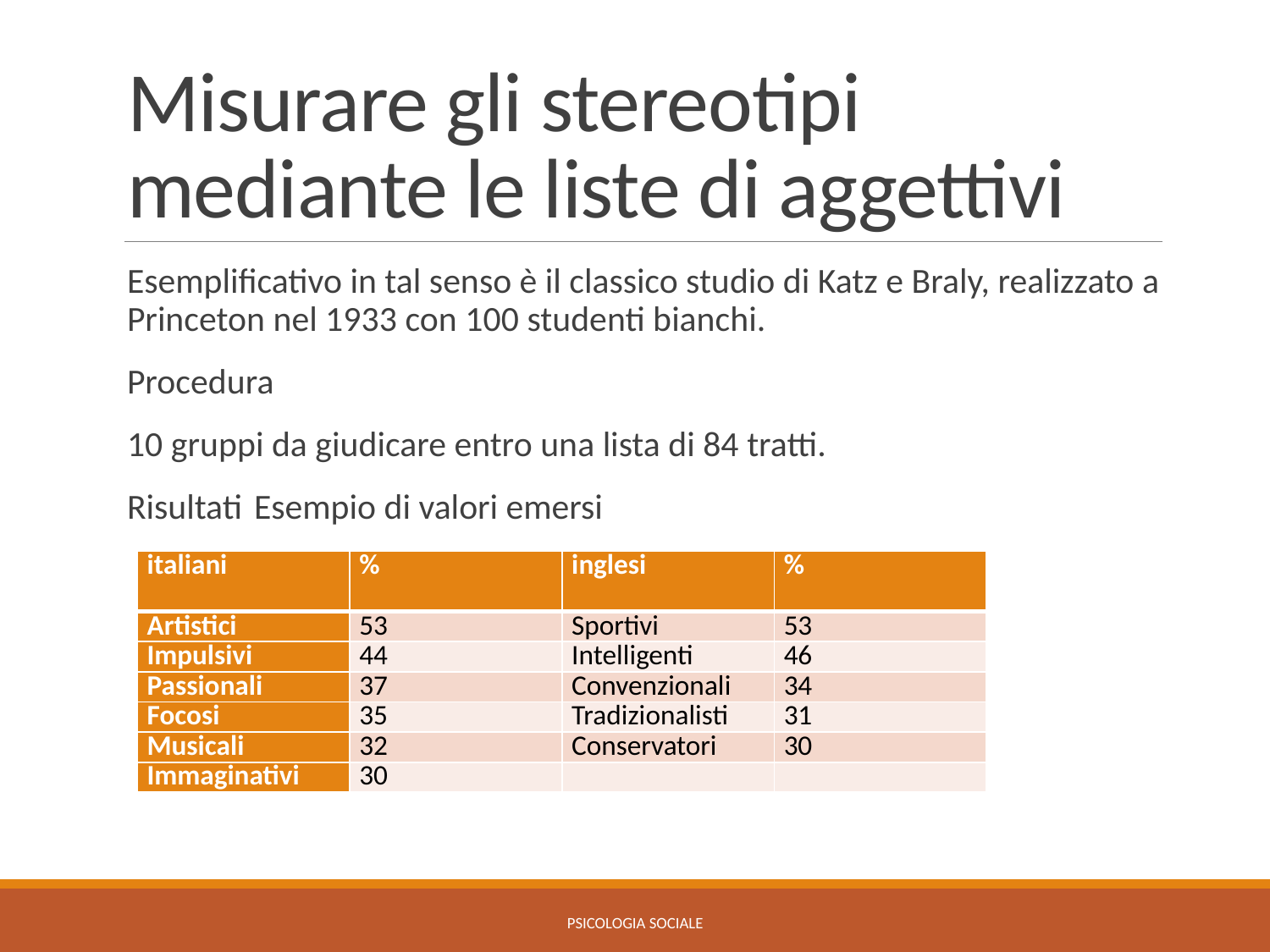

# Misurare gli stereotipi mediante le liste di aggettivi
Esemplificativo in tal senso è il classico studio di Katz e Braly, realizzato a Princeton nel 1933 con 100 studenti bianchi.
Procedura
10 gruppi da giudicare entro una lista di 84 tratti.
Risultati 	Esempio di valori emersi

| italiani | % | inglesi | % |
| --- | --- | --- | --- |
| Artistici | 53 | Sportivi | 53 |
| Impulsivi | 44 | Intelligenti | 46 |
| Passionali | 37 | Convenzionali | 34 |
| Focosi | 35 | Tradizionalisti | 31 |
| Musicali | 32 | Conservatori | 30 |
| Immaginativi | 30 |  |  |
Psicologia sociale